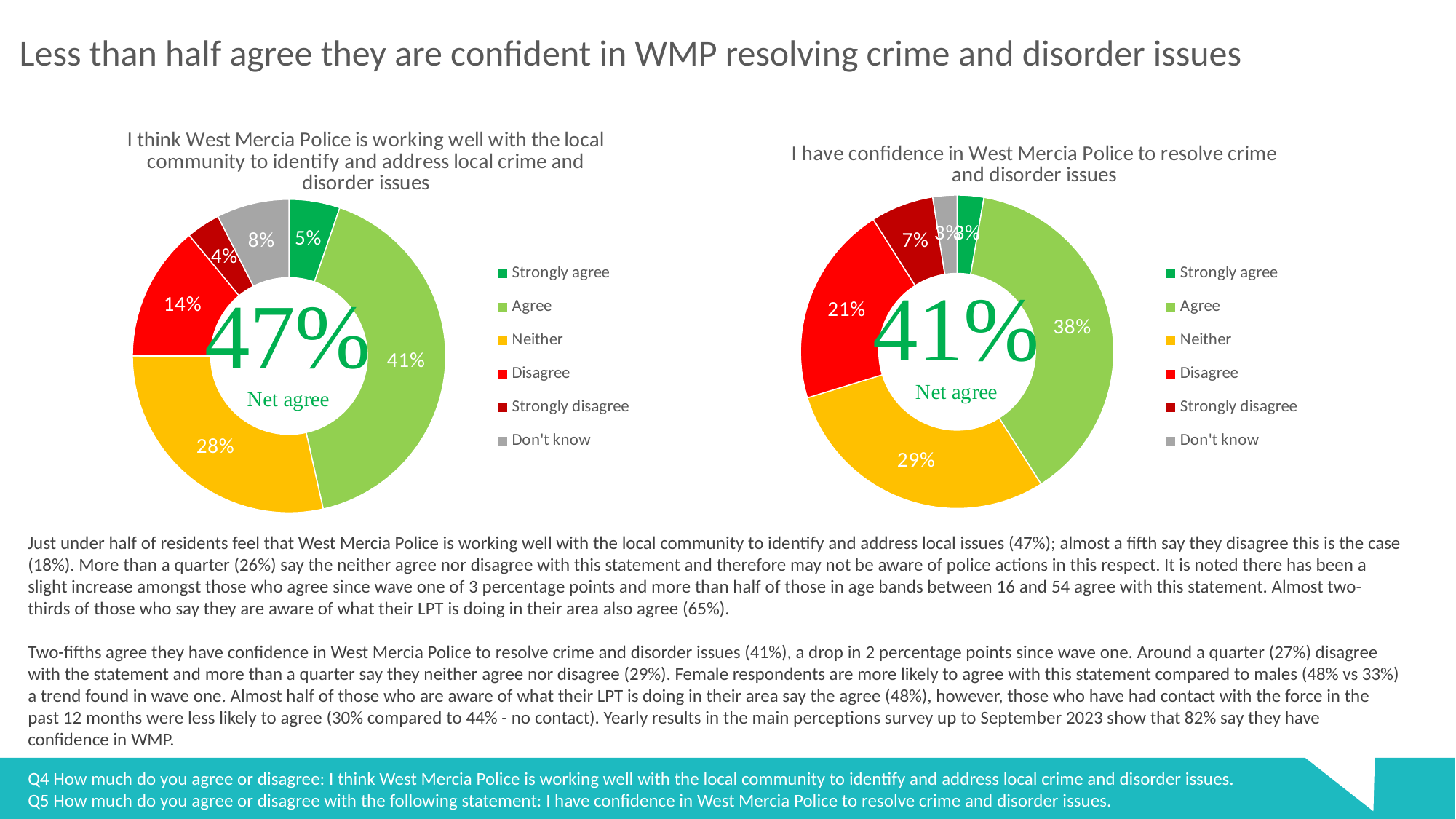

Less than half agree they are confident in WMP resolving crime and disorder issues

### Chart: I think West Mercia Police is working well with the local community to identify and address local crime and disorder issues

| Category |  |
|---|---|
| Strongly agree | 0.0525 |
| Agree | 0.4125 |
| Neither | 0.285 |
| Disagree | 0.14 |
| Strongly disagree | 0.035 |
| Don't know | 0.075 |

### Chart: I have confidence in West Mercia Police to resolve crime and disorder issues

| Category |  |
|---|---|
| Strongly agree | 0.0275 |
| Agree | 0.3825 |
| Neither | 0.2925 |
| Disagree | 0.2075 |
| Strongly disagree | 0.065 |
| Don't know | 0.025 |
Just under half of residents feel that West Mercia Police is working well with the local community to identify and address local issues (47%); almost a fifth say they disagree this is the case (18%). More than a quarter (26%) say the neither agree nor disagree with this statement and therefore may not be aware of police actions in this respect. It is noted there has been a slight increase amongst those who agree since wave one of 3 percentage points and more than half of those in age bands between 16 and 54 agree with this statement. Almost two-thirds of those who say they are aware of what their LPT is doing in their area also agree (65%).

Two-fifths agree they have confidence in West Mercia Police to resolve crime and disorder issues (41%), a drop in 2 percentage points since wave one. Around a quarter (27%) disagree with the statement and more than a quarter say they neither agree nor disagree (29%). Female respondents are more likely to agree with this statement compared to males (48% vs 33%) a trend found in wave one. Almost half of those who are aware of what their LPT is doing in their area say the agree (48%), however, those who have had contact with the force in the past 12 months were less likely to agree (30% compared to 44% - no contact). Yearly results in the main perceptions survey up to September 2023 show that 82% say they have confidence in WMP.

Q4 How much do you agree or disagree: I think West Mercia Police is working well with the local community to identify and address local crime and disorder issues.
Q5 How much do you agree or disagree with the following statement: I have confidence in West Mercia Police to resolve crime and disorder issues.